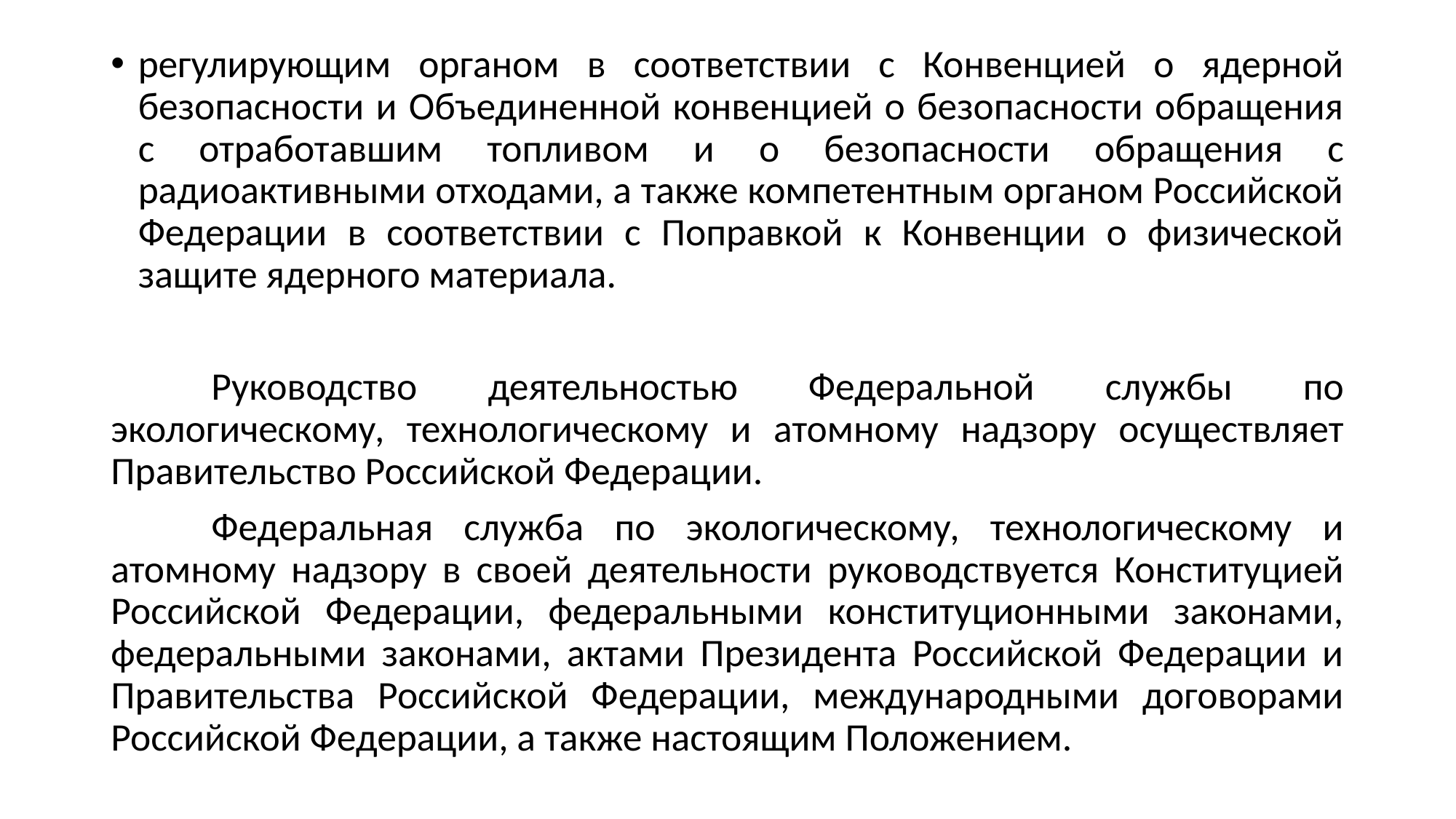

регулирующим органом в соответствии с Конвенцией о ядерной безопасности и Объединенной конвенцией о безопасности обращения с отработавшим топливом и о безопасности обращения с радиоактивными отходами, а также компетентным органом Российской Федерации в соответствии с Поправкой к Конвенции о физической защите ядерного материала.

	Руководство деятельностью Федеральной службы по экологическому, технологическому и атомному надзору осуществляет Правительство Российской Федерации.
	Федеральная служба по экологическому, технологическому и атомному надзору в своей деятельности руководствуется Конституцией Российской Федерации, федеральными конституционными законами, федеральными законами, актами Президента Российской Федерации и Правительства Российской Федерации, международными договорами Российской Федерации, а также настоящим Положением.